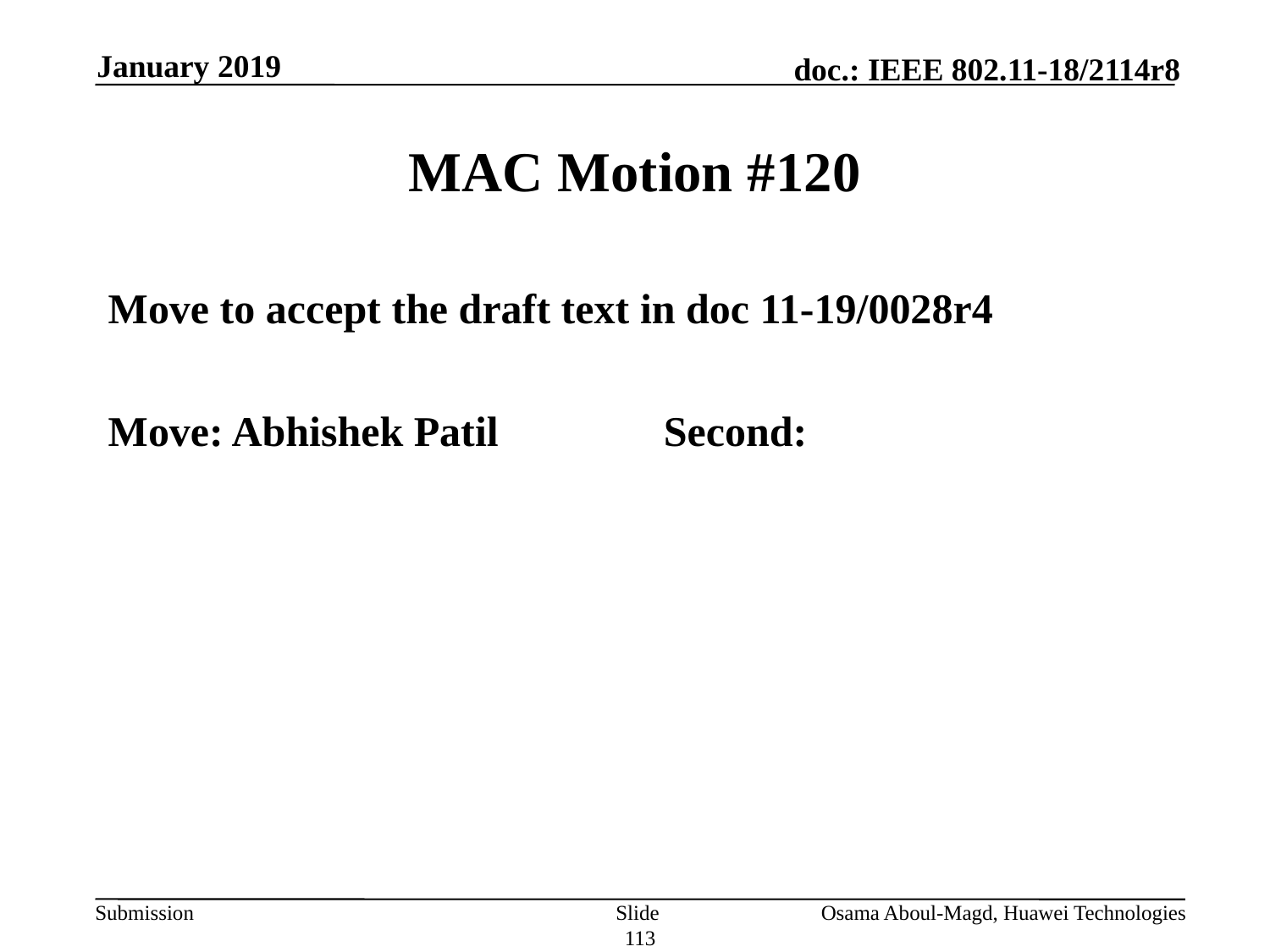

January 2019
# MAC Motion #120
Move to accept the draft text in doc 11-19/0028r4

Move: Abhishek Patil		Second:
Slide 113
Osama Aboul-Magd, Huawei Technologies